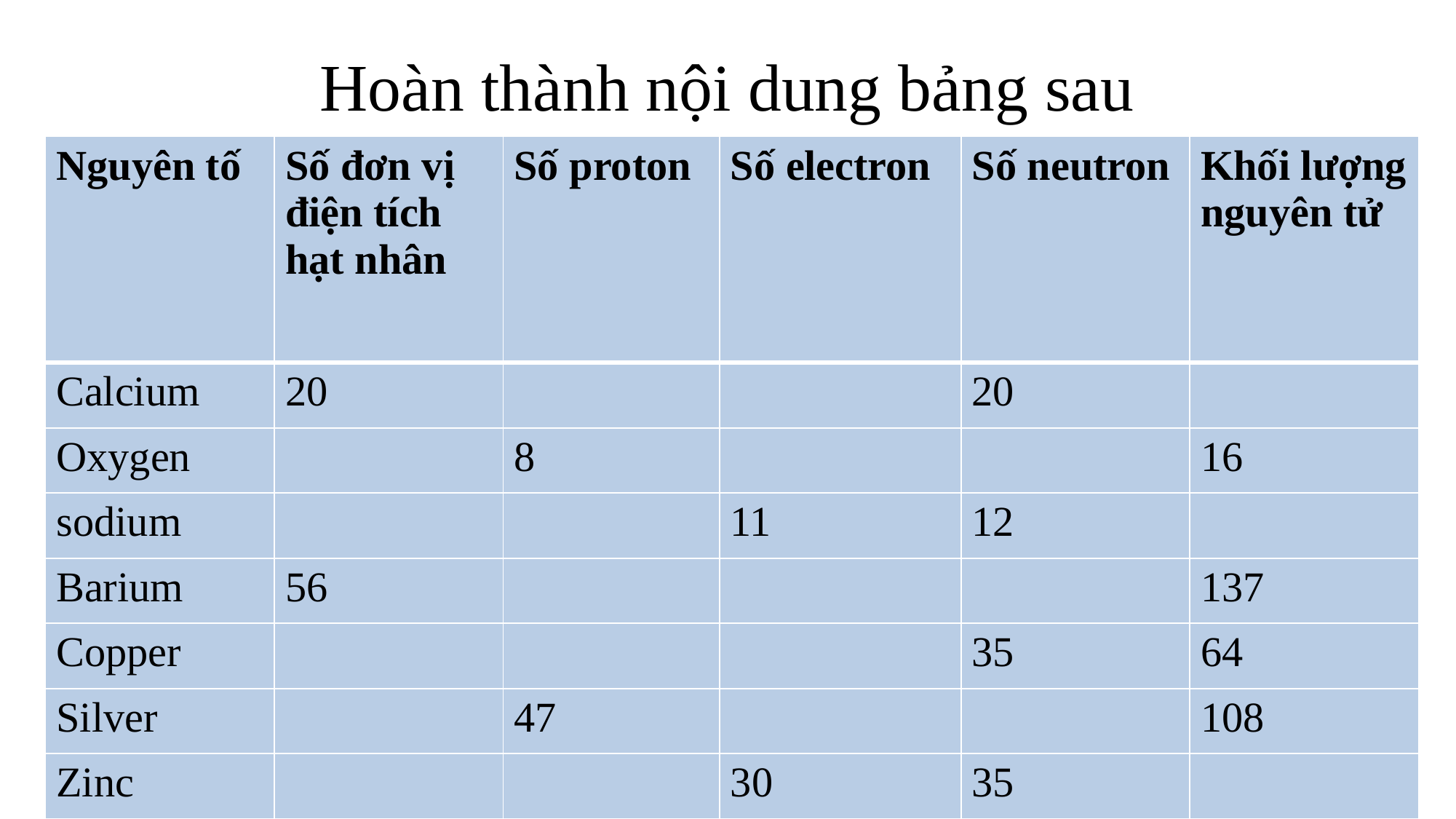

# Hoàn thành nội dung bảng sau
| Nguyên tố | Số đơn vị điện tích hạt nhân | Số proton | Số electron | Số neutron | Khối lượng nguyên tử |
| --- | --- | --- | --- | --- | --- |
| Calcium | 20 |  |  | 20 |  |
| Oxygen |  | 8 |  |  | 16 |
| sodium |  |  | 11 | 12 |  |
| Barium | 56 |  |  |  | 137 |
| Copper |  |  |  | 35 | 64 |
| Silver |  | 47 |  |  | 108 |
| Zinc |  |  | 30 | 35 |  |